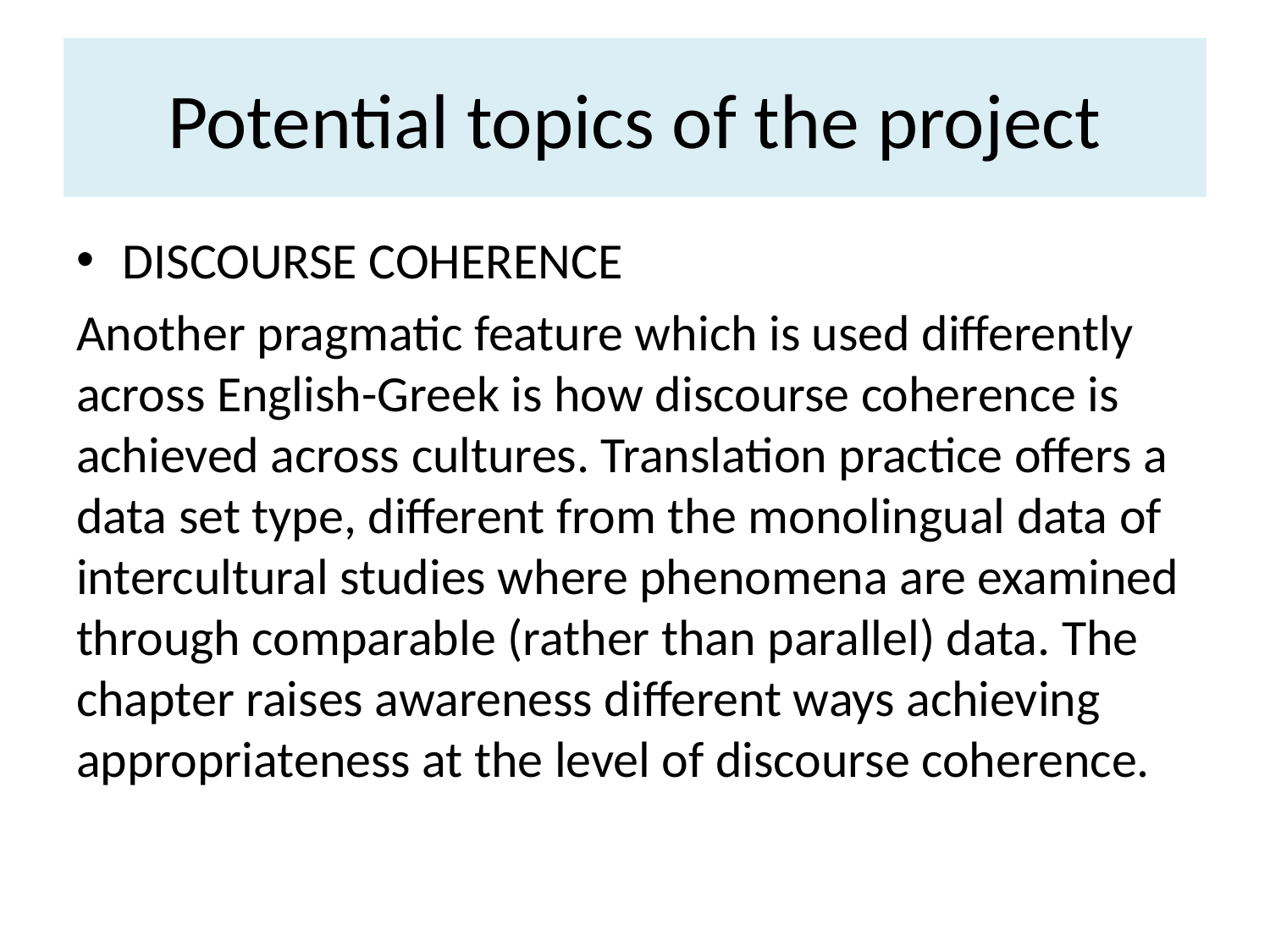

# Potential topics of the project
DISCOURSE COHERENCE
Another pragmatic feature which is used differently across English-Greek is how discourse coherence is achieved across cultures. Translation practice offers a data set type, different from the monolingual data of intercultural studies where phenomena are examined through comparable (rather than parallel) data. The chapter raises awareness different ways achieving appropriateness at the level of discourse coherence.